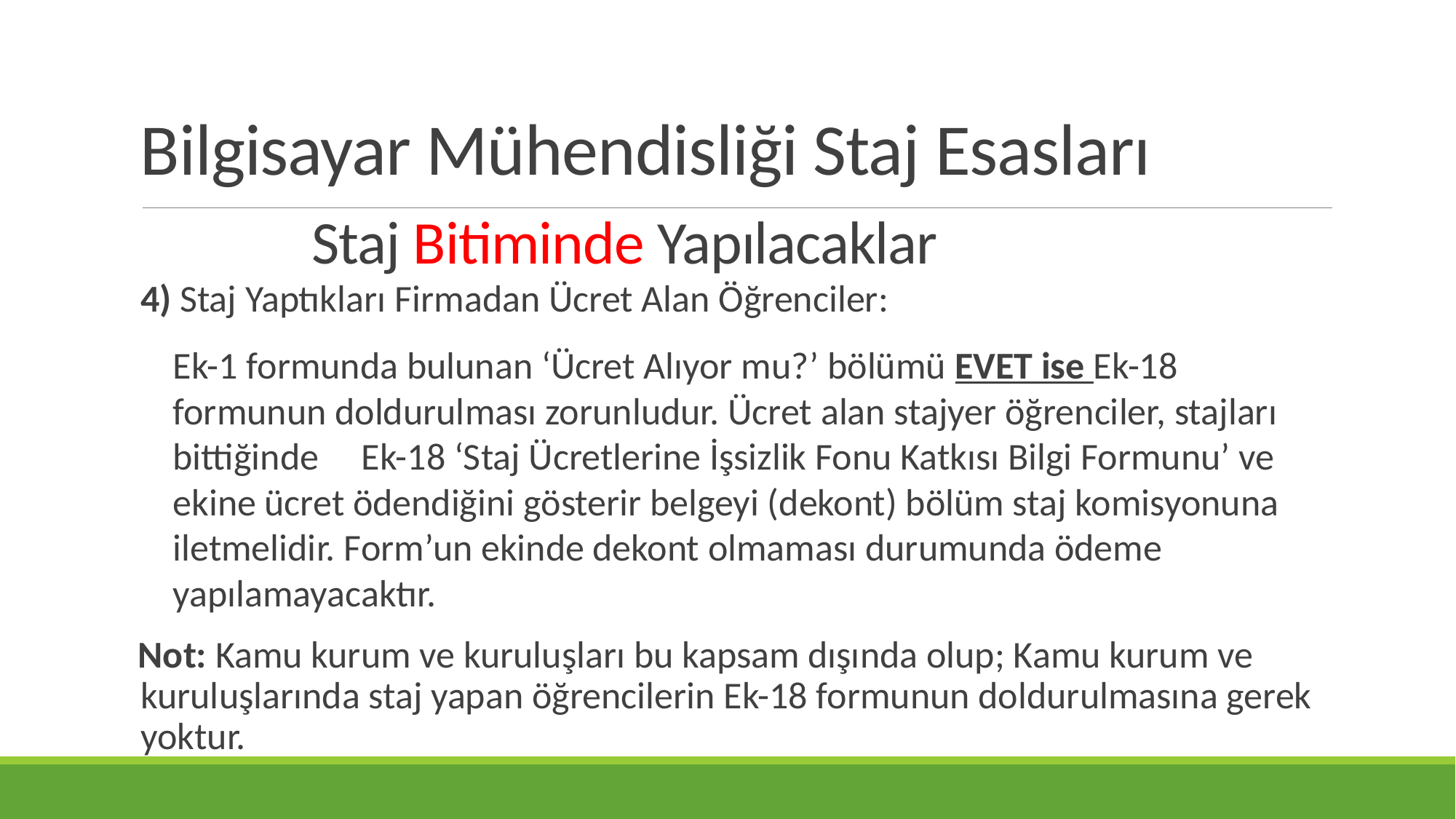

Bilgisayar Mühendisliği Staj Esasları
# Staj Bitiminde Yapılacaklar
4) Staj Yaptıkları Firmadan Ücret Alan Öğrenciler:
Ek-1 formunda bulunan ‘Ücret Alıyor mu?’ bölümü EVET ise Ek-18 formunun doldurulması zorunludur. Ücret alan stajyer öğrenciler, stajları bittiğinde     Ek-18 ‘Staj Ücretlerine İşsizlik Fonu Katkısı Bilgi Formunu’ ve ekine ücret ödendiğini gösterir belgeyi (dekont) bölüm staj komisyonuna iletmelidir. Form’un ekinde dekont olmaması durumunda ödeme yapılamayacaktır.
 Not: Kamu kurum ve kuruluşları bu kapsam dışında olup; Kamu kurum ve kuruluşlarında staj yapan öğrencilerin Ek-18 formunun doldurulmasına gerek yoktur.